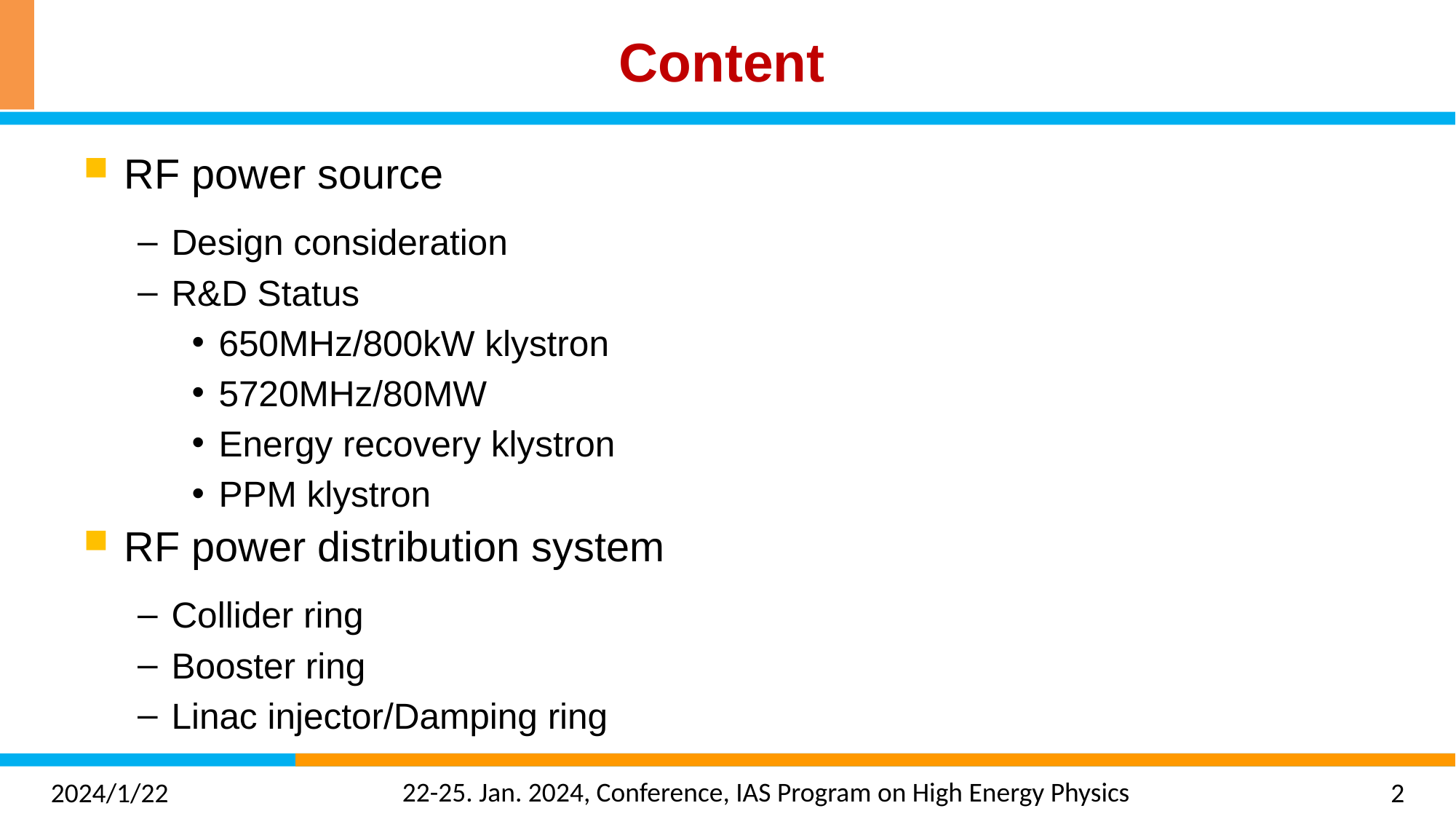

# Content
RF power source
Design consideration
R&D Status
650MHz/800kW klystron
5720MHz/80MW
Energy recovery klystron
PPM klystron
RF power distribution system
Collider ring
Booster ring
Linac injector/Damping ring
2024/1/22
2